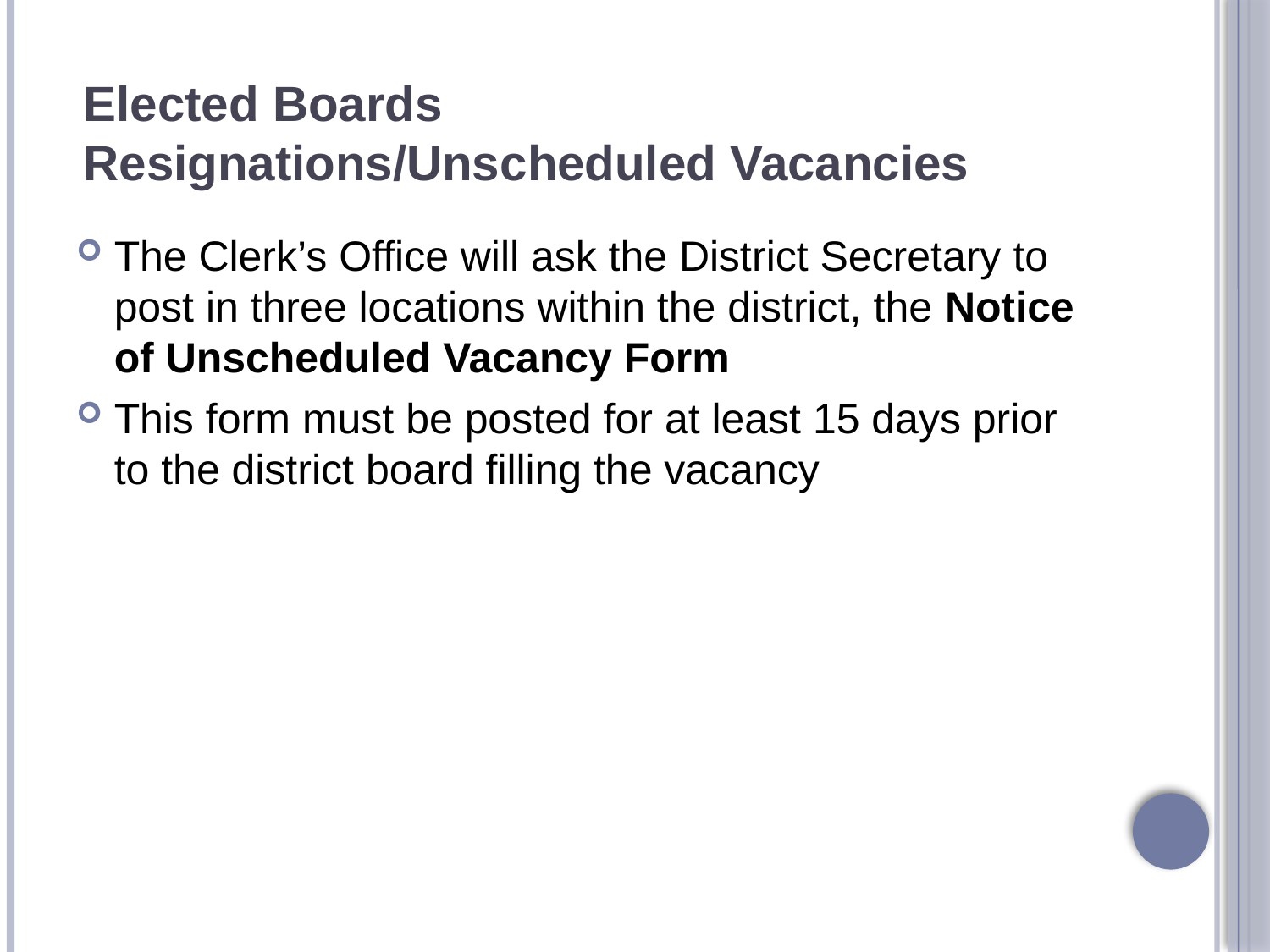

# Elected Boards Resignations/Unscheduled Vacancies
The Clerk’s Office will ask the District Secretary to post in three locations within the district, the Notice of Unscheduled Vacancy Form
This form must be posted for at least 15 days prior to the district board filling the vacancy